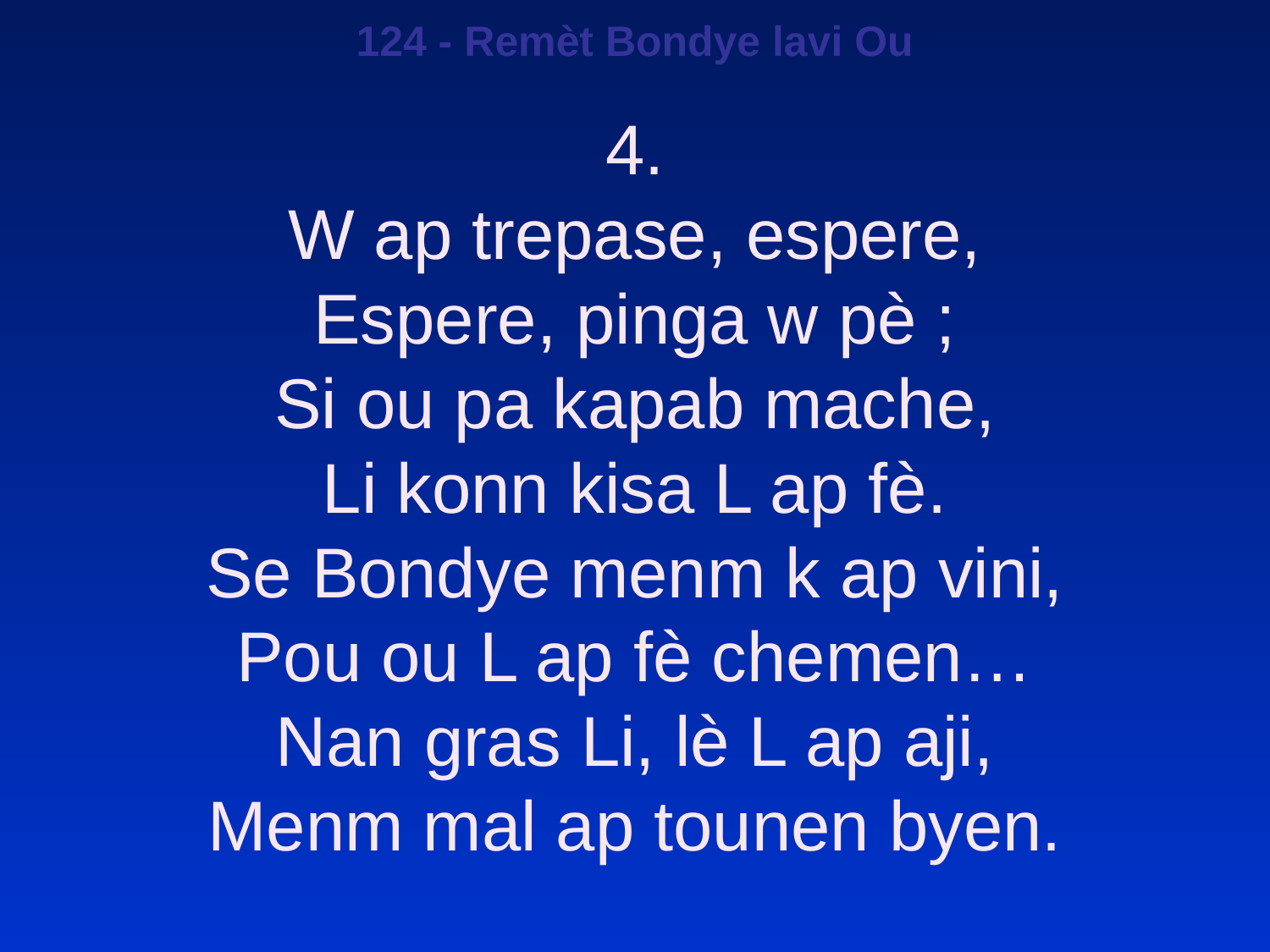

124 - Remèt Bondye lavi Ou
4.
W ap trepase, espere,
Espere, pinga w pè ;
Si ou pa kapab mache,
Li konn kisa L ap fè.
Se Bondye menm k ap vini,
Pou ou L ap fè chemen…
Nan gras Li, lè L ap aji,
Menm mal ap tounen byen.